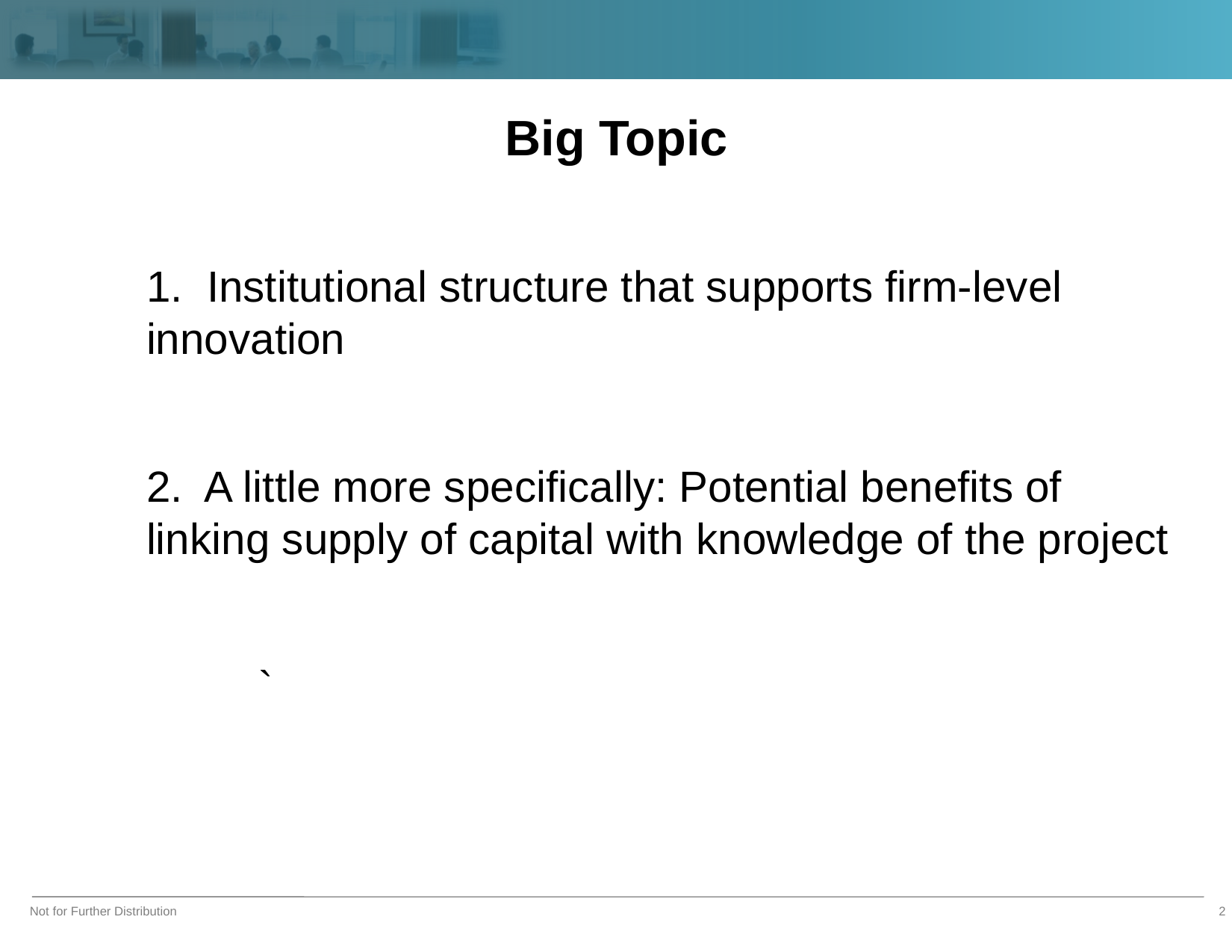

# Big Topic

	1.  Institutional structure that supports firm-level innovation

	2.  A little more specifically: Potential benefits of linking supply of capital with knowledge of the project

		`